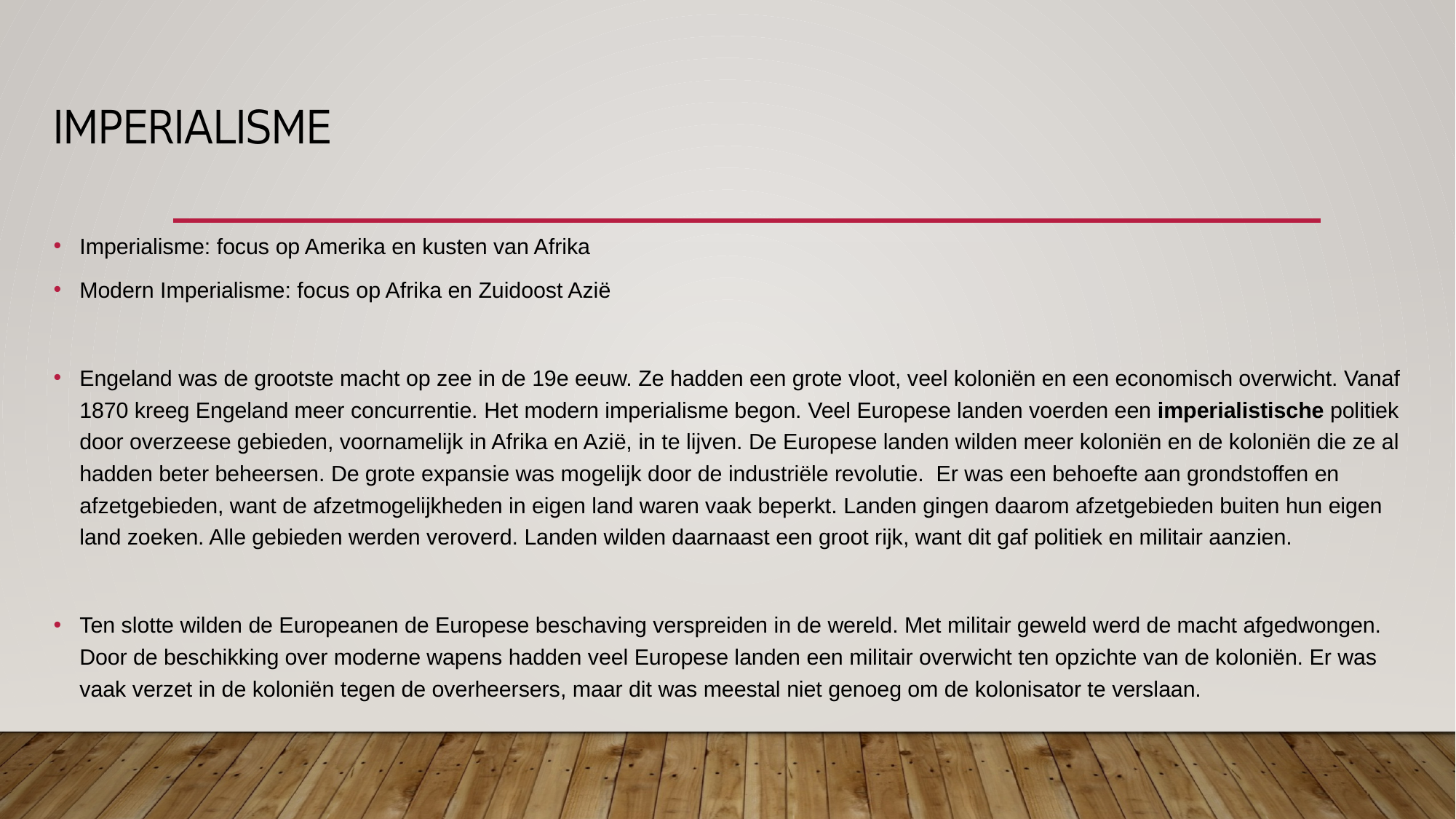

# Imperialisme
Imperialisme: focus op Amerika en kusten van Afrika
Modern Imperialisme: focus op Afrika en Zuidoost Azië

Engeland was de grootste macht op zee in de 19e eeuw. Ze hadden een grote vloot, veel koloniën en een economisch overwicht. Vanaf 1870 kreeg Engeland meer concurrentie. Het modern imperialisme begon. Veel Europese landen voerden een imperialistische politiek door overzeese gebieden, voornamelijk in Afrika en Azië, in te lijven. De Europese landen wilden meer koloniën en de koloniën die ze al hadden beter beheersen. De grote expansie was mogelijk door de industriële revolutie.  Er was een behoefte aan grondstoffen en afzetgebieden, want de afzetmogelijkheden in eigen land waren vaak beperkt. Landen gingen daarom afzetgebieden buiten hun eigen land zoeken. Alle gebieden werden veroverd. Landen wilden daarnaast een groot rijk, want dit gaf politiek en militair aanzien.

Ten slotte wilden de Europeanen de Europese beschaving verspreiden in de wereld. Met militair geweld werd de macht afgedwongen. Door de beschikking over moderne wapens hadden veel Europese landen een militair overwicht ten opzichte van de koloniën. Er was vaak verzet in de koloniën tegen de overheersers, maar dit was meestal niet genoeg om de kolonisator te verslaan.